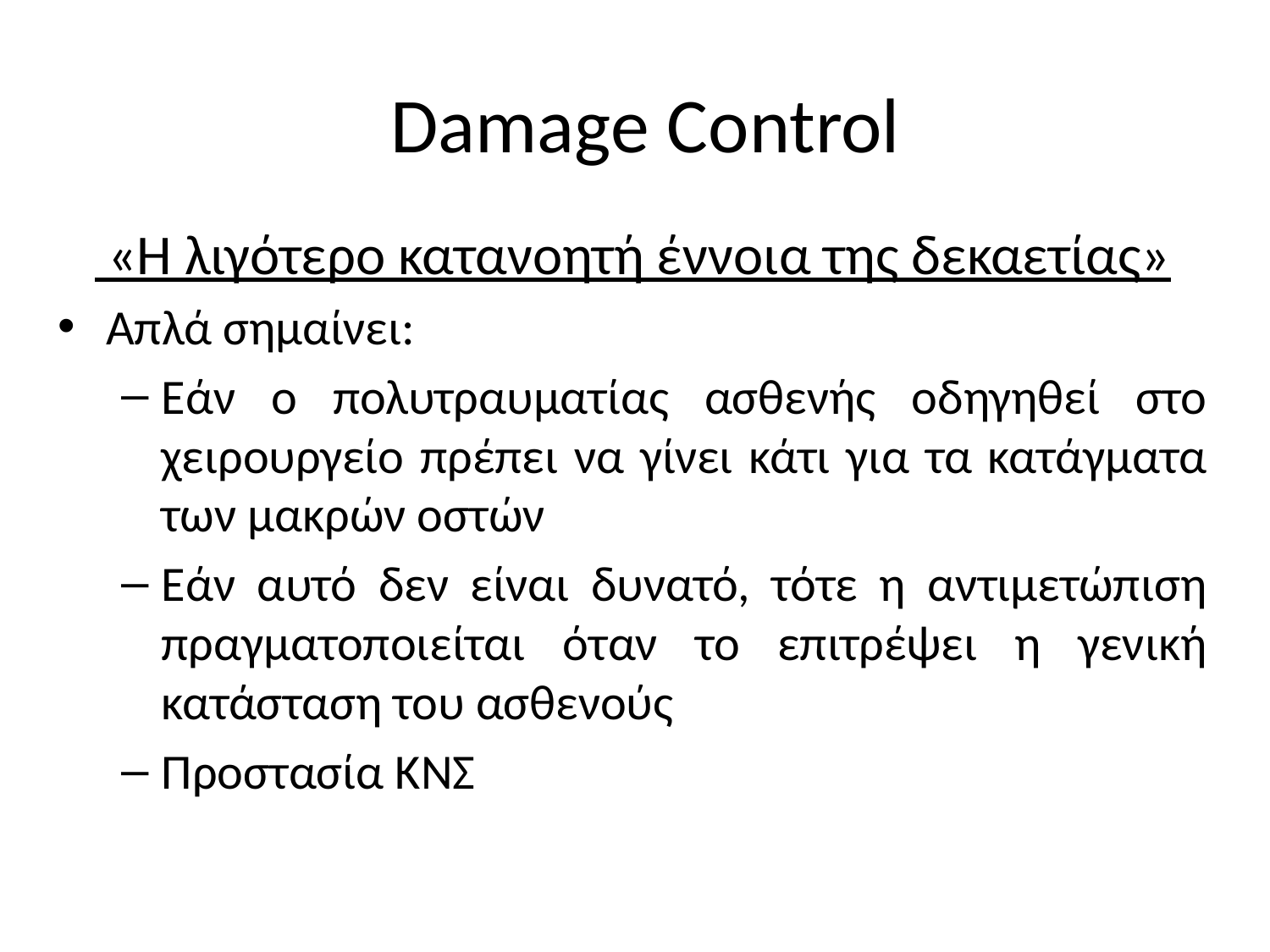

# Damage Control
 «Η λιγότερο κατανοητή έννοια της δεκαετίας»
Απλά σημαίνει:
Εάν ο πολυτραυματίας ασθενής οδηγηθεί στο χειρουργείο πρέπει να γίνει κάτι για τα κατάγματα των μακρών οστών
Εάν αυτό δεν είναι δυνατό, τότε η αντιμετώπιση πραγματοποιείται όταν το επιτρέψει η γενική κατάσταση του ασθενούς
Προστασία ΚΝΣ